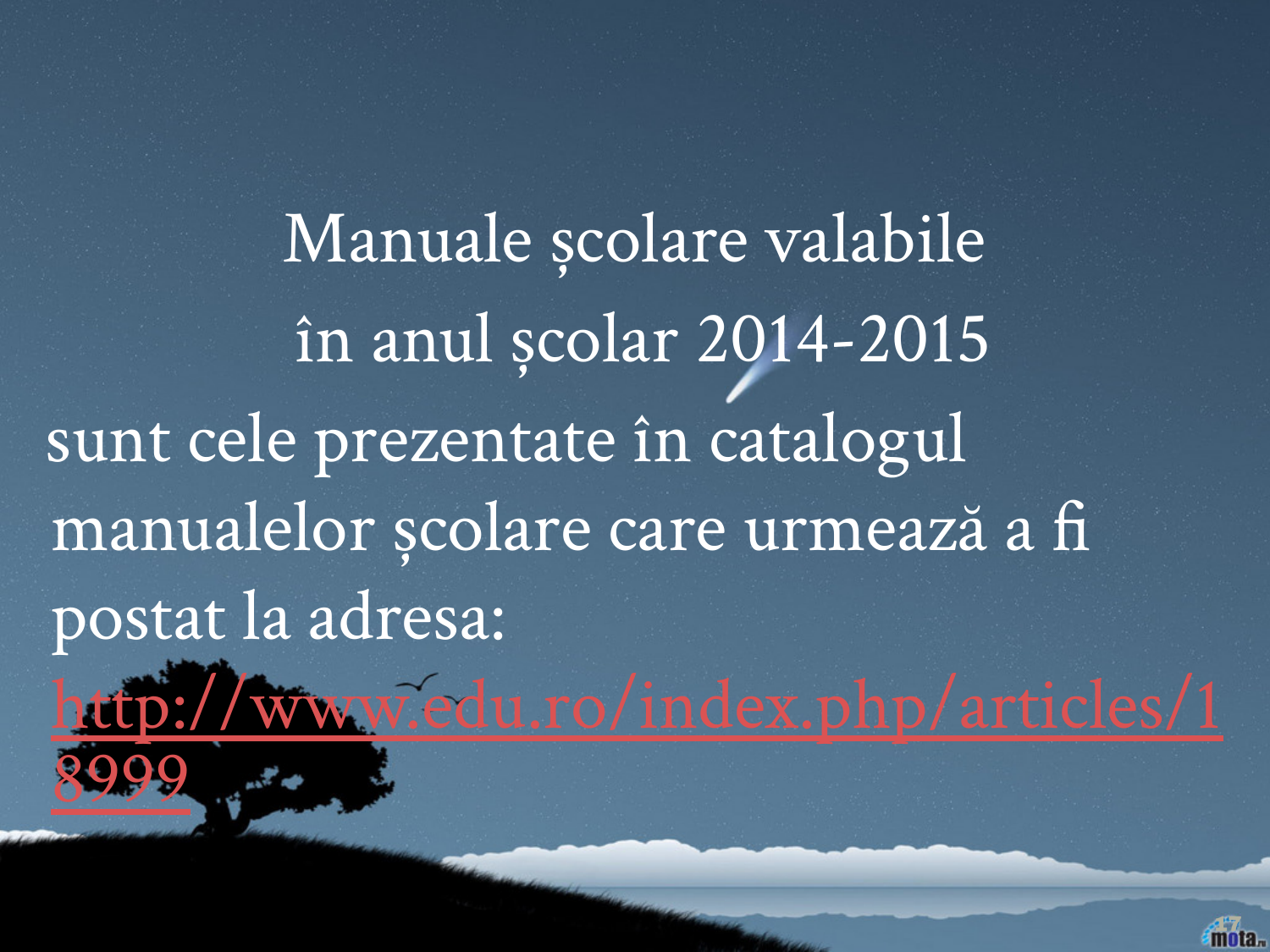

Manuale şcolare valabile
 în anul şcolar 2014-2015
  sunt cele prezentate în catalogul manualelor şcolare care urmează a fi postat la adresa: http://www.edu.ro/index.php/articles/18999

17